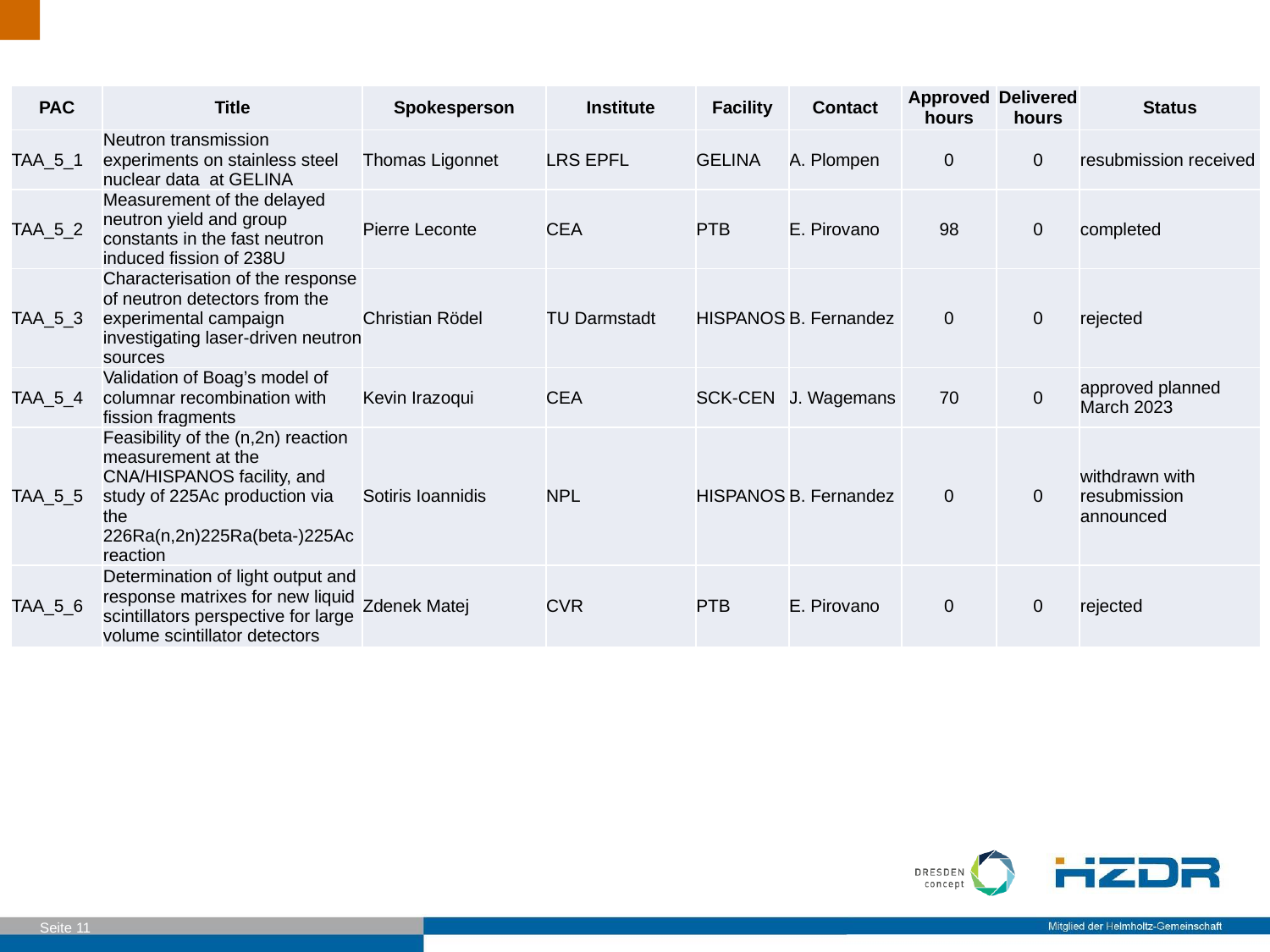

| PAC | Title | Spokesperson | Institute | Facility | Contact | Approved hours | Delivered hours | Status |
| --- | --- | --- | --- | --- | --- | --- | --- | --- |
| TAA\_5\_1 | Neutron transmission experiments on stainless steel nuclear data at GELINA | Thomas Ligonnet | LRS EPFL | GELINA | A. Plompen | 0 | 0 | resubmission received |
| TAA\_5\_2 | Measurement of the delayed neutron yield and group constants in the fast neutron induced fission of 238U | Pierre Leconte | CEA | PTB | E. Pirovano | 98 | 0 | completed |
| TAA\_5\_3 | Characterisation of the response of neutron detectors from the experimental campaign investigating laser-driven neutron sources | Christian Rödel | TU Darmstadt | HISPANOS | B. Fernandez | 0 | 0 | rejected |
| TAA\_5\_4 | Validation of Boag’s model of columnar recombination with fission fragments | Kevin Irazoqui | CEA | SCK-CEN | J. Wagemans | 70 | 0 | approved planned March 2023 |
| TAA\_5\_5 | Feasibility of the (n,2n) reaction measurement at the CNA/HISPANOS facility, and study of 225Ac production via the 226Ra(n,2n)225Ra(beta-)225Ac reaction | Sotiris Ioannidis | NPL | HISPANOS | B. Fernandez | 0 | 0 | withdrawn with resubmission announced |
| TAA\_5\_6 | Determination of light output and response matrixes for new liquid scintillators perspective for large volume scintillator detectors | Zdenek Matej | CVR | PTB | E. Pirovano | 0 | 0 | rejected |